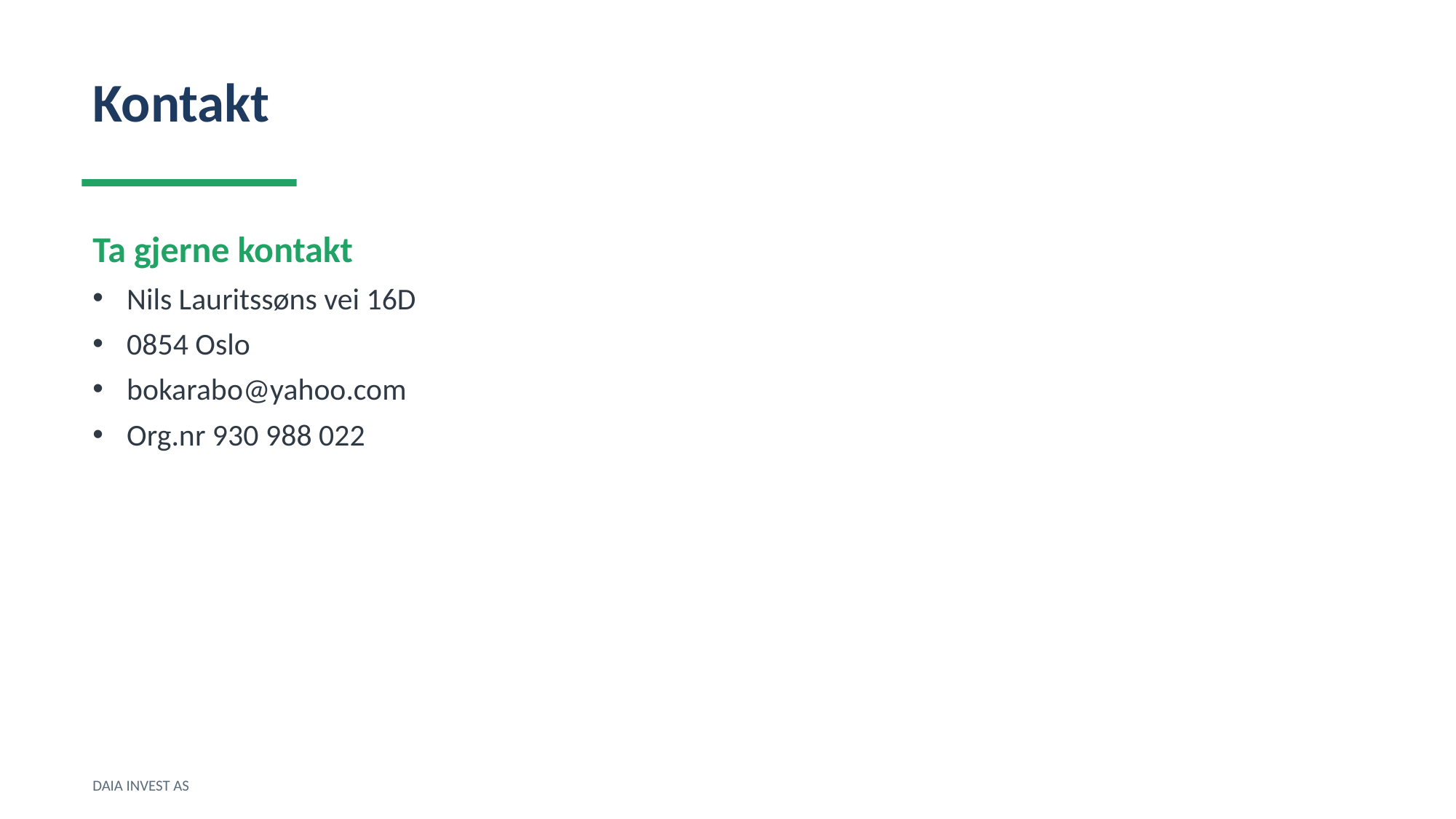

Kontakt

Ta gjerne kontakt
Nils Lauritssøns vei 16D
0854 Oslo
bokarabo@yahoo.com
Org.nr 930 988 022
DAIA INVEST AS